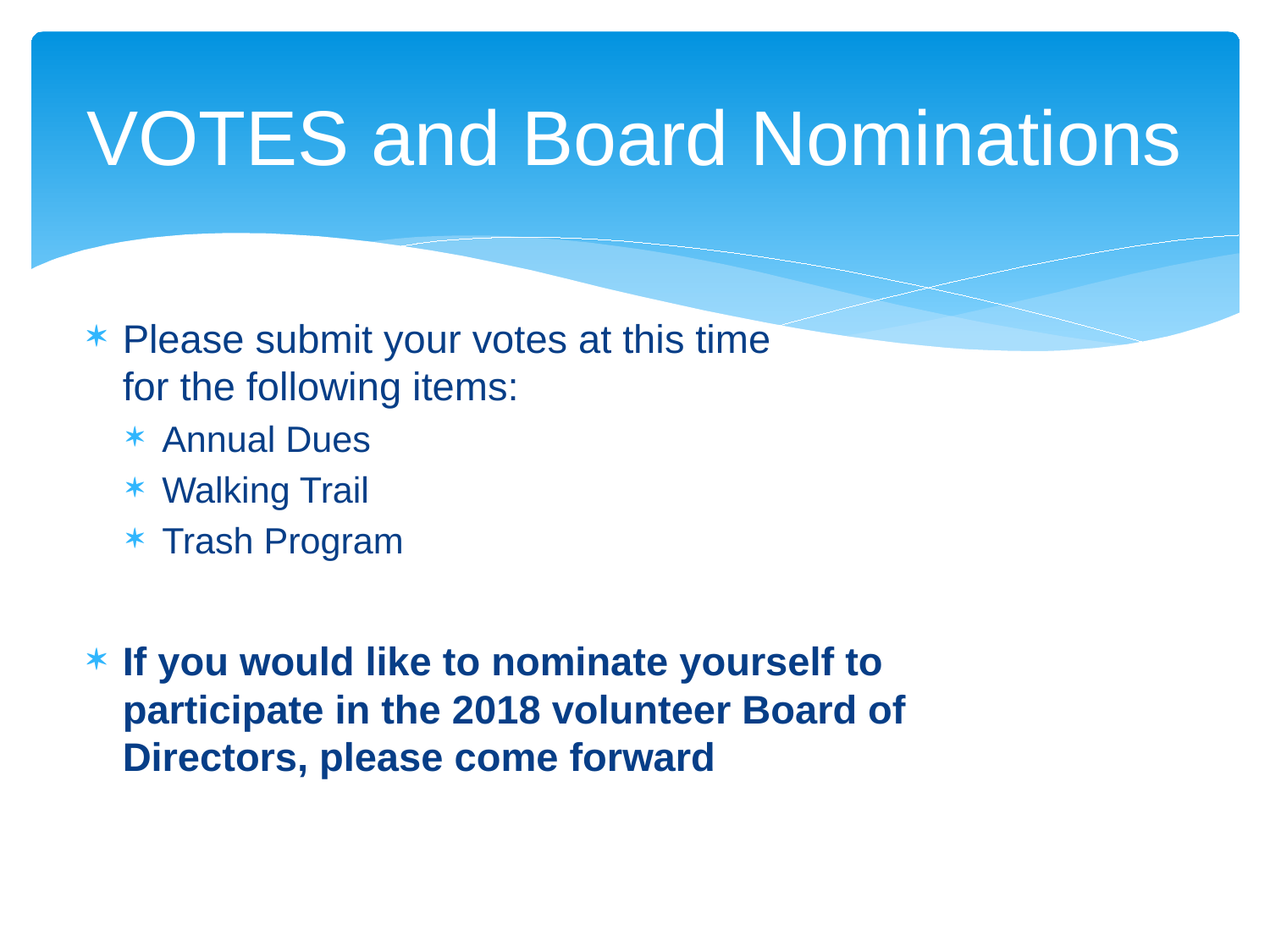

# VOTES and Board Nominations
Please submit your votes at this time
for the following items:
Annual Dues
Walking Trail
Trash Program

If you would like to nominate yourself to participate in the 2018 volunteer Board of Directors, please come forward